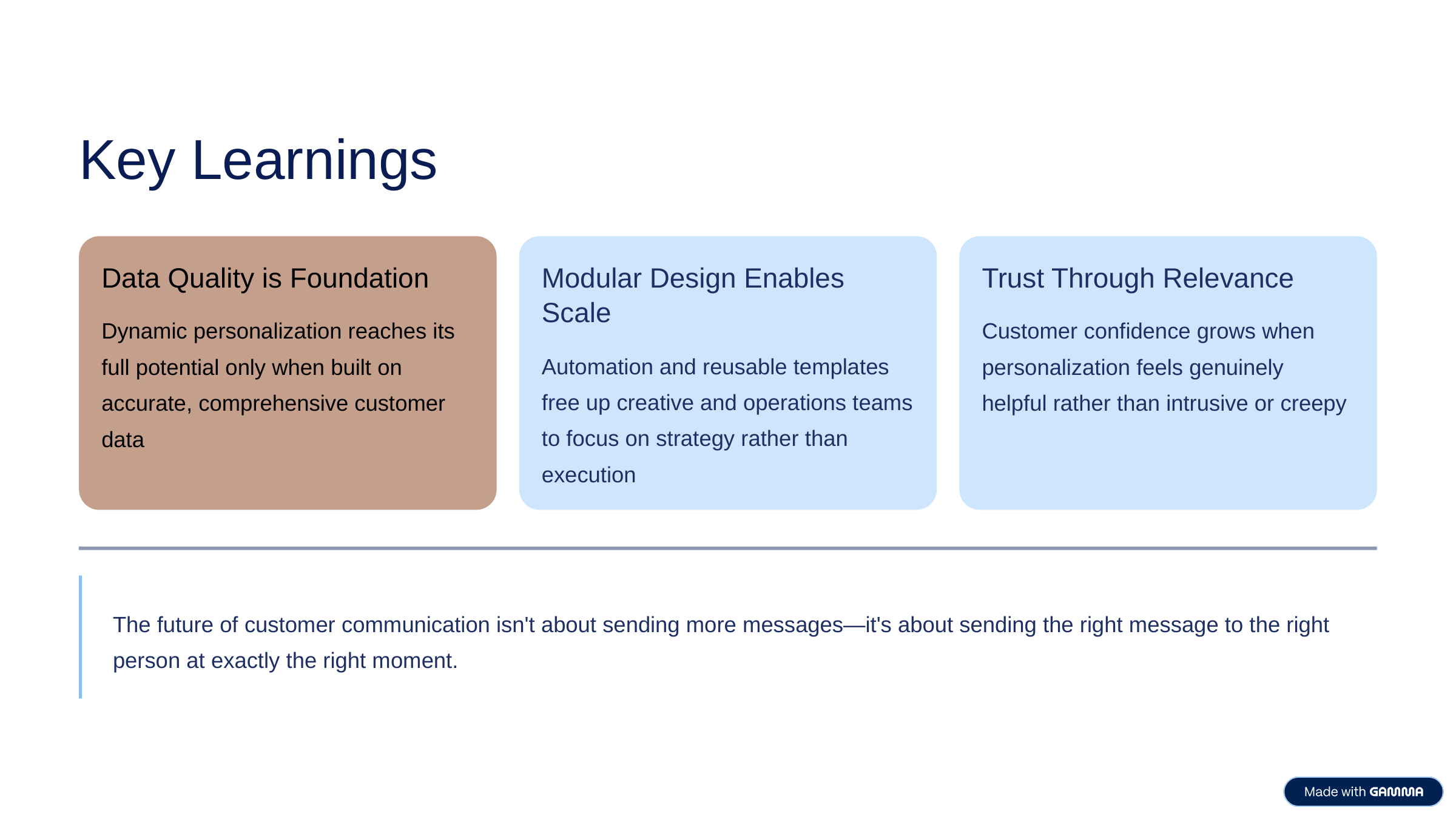

Key Learnings

Data Quality is Foundation
Modular Design Enables Scale
Trust Through Relevance
Dynamic personalization reaches its full potential only when built on accurate, comprehensive customer data
Customer confidence grows when personalization feels genuinely helpful rather than intrusive or creepy
Automation and reusable templates free up creative and operations teams to focus on strategy rather than execution

The future of customer communication isn't about sending more messages—it's about sending the right message to the right person at exactly the right moment.